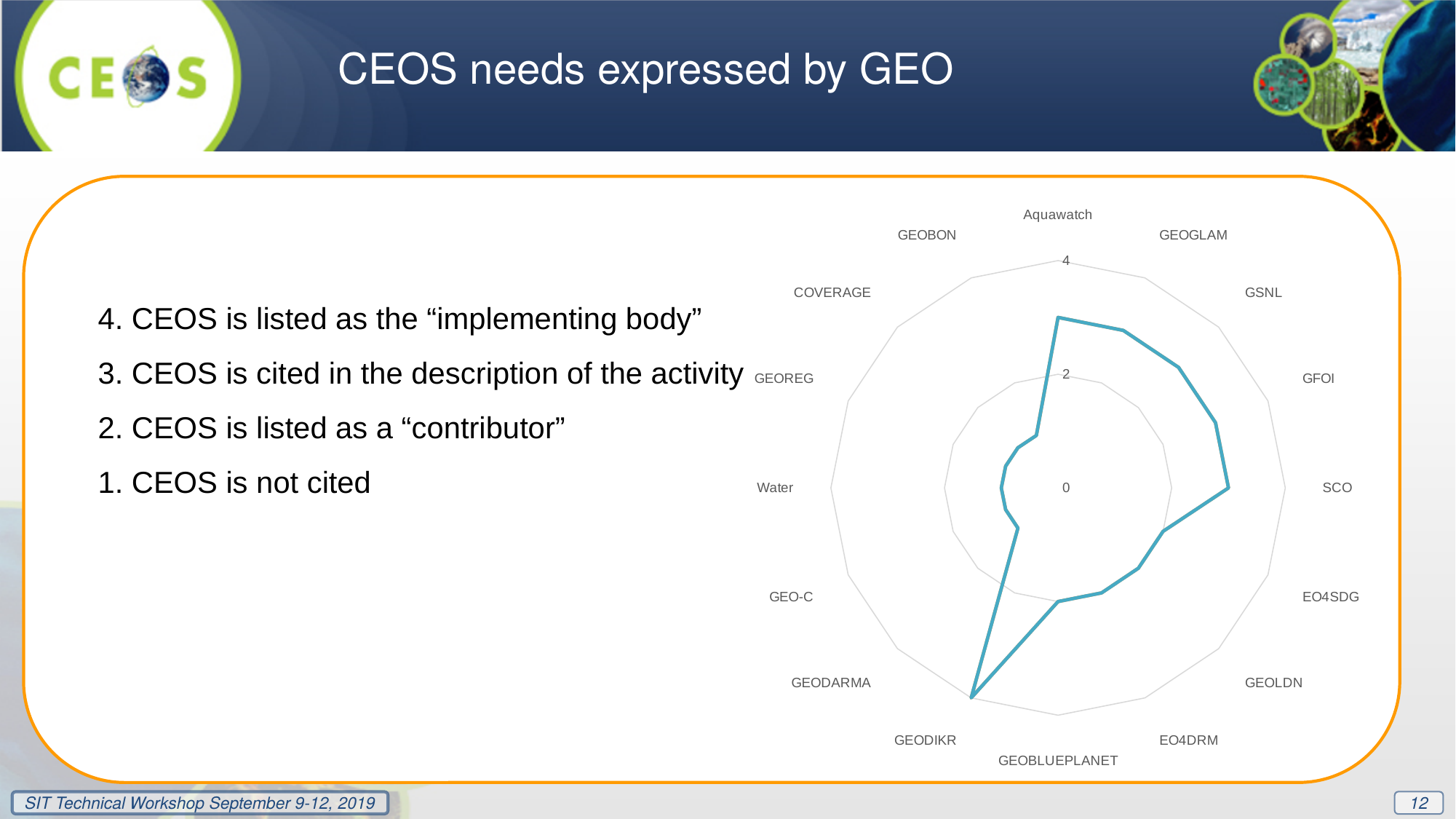

CEOS needs expressed by GEO

### Chart

| Category |  |  |
|---|---|---|
| Aquawatch | 3.0 | 3.0 |
| GEOGLAM | 3.0 | 3.0 |
| GSNL | 3.0 | 3.0 |
| GFOI | 3.0 | 3.0 |
| SCO | 3.0 | 3.0 |
| EO4SDG | 2.0 | 2.0 |
| GEOLDN | 2.0 | 2.0 |
| EO4DRM | 2.0 | 2.0 |
| GEOBLUEPLANET | 2.0 | 2.0 |
| GEODIKR | 4.0 | 4.0 |
| GEODARMA | 1.0 | 1.0 |
| GEO-C | 1.0 | 1.0 |
| Water | 1.0 | 1.0 |
| GEOREG | 1.0 | 1.0 |
| COVERAGE | 1.0 | 1.0 |
| GEOBON | 1.0 | 1.0 |
4. CEOS is listed as the “implementing body”
3. CEOS is cited in the description of the activity
2. CEOS is listed as a “contributor”
1. CEOS is not cited
12